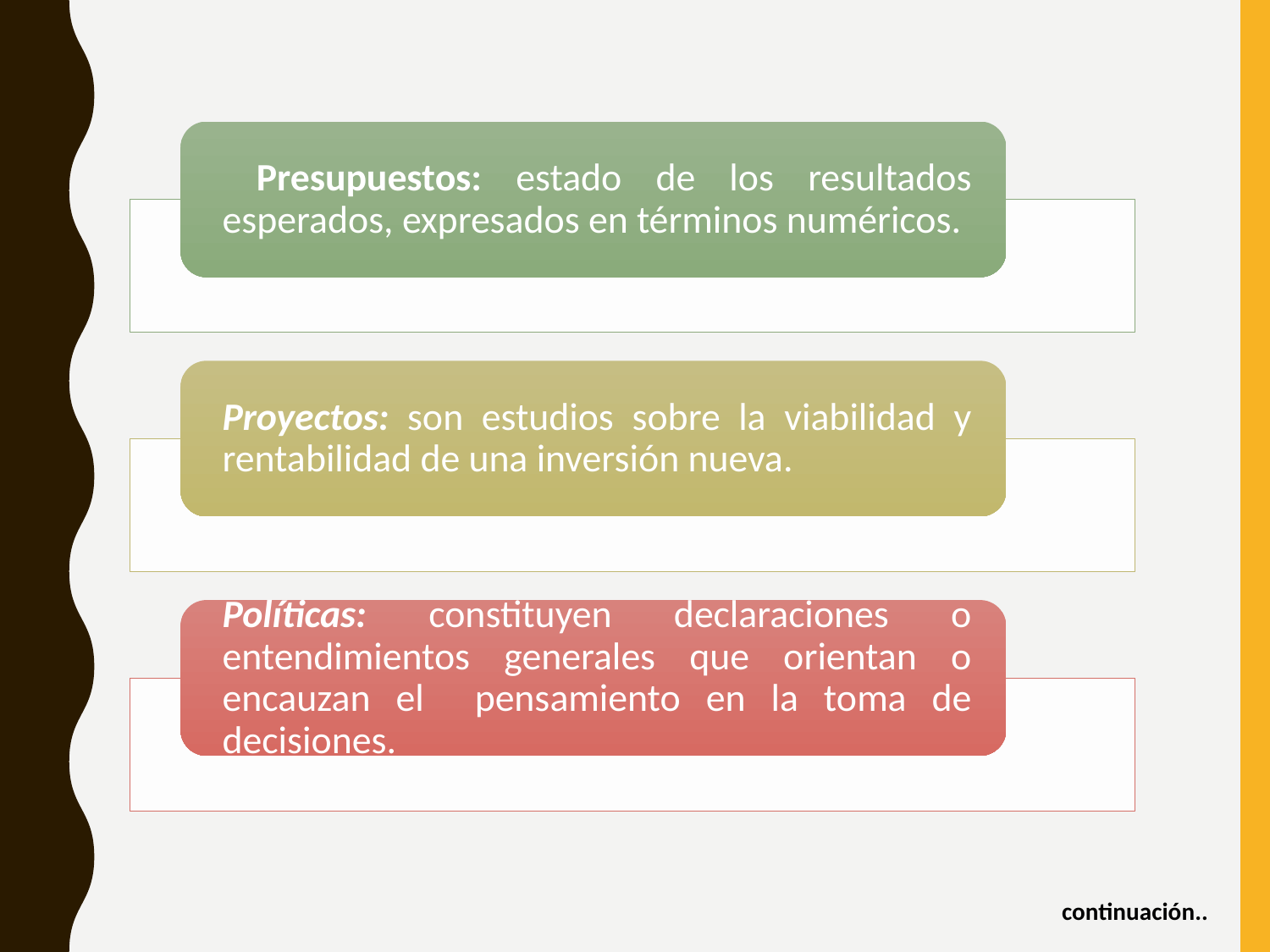

Presupuestos: estado de los resultados esperados, expresados en términos numéricos.
Proyectos: son estudios sobre la viabilidad y rentabilidad de una inversión nueva.
Políticas: constituyen declaraciones o entendimientos generales que orientan o encauzan el  pensamiento en la toma de decisiones.
continuación..